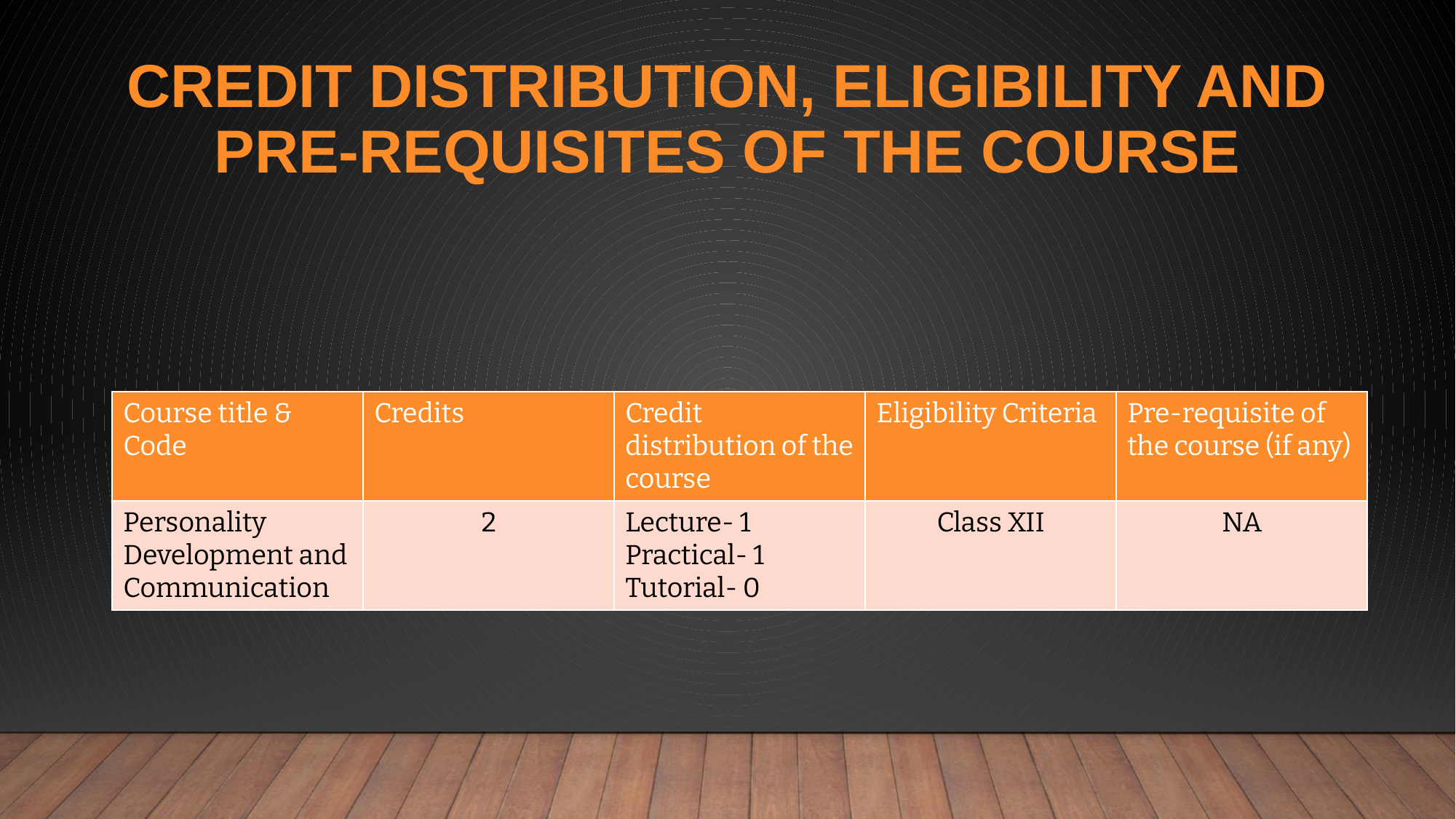

# CREDIT DISTRIBUTION, ELIGIBILITY AND PRE-REQUISITES OF THE COURSE
| Course title & Code | Credits | Credit distribution of the course | Eligibility Criteria | Pre-requisite of the course (if any) |
| --- | --- | --- | --- | --- |
| Personality Development and Communication | 2 | Lecture- 1 Practical- 1 Tutorial- 0 | Class XII | NA |